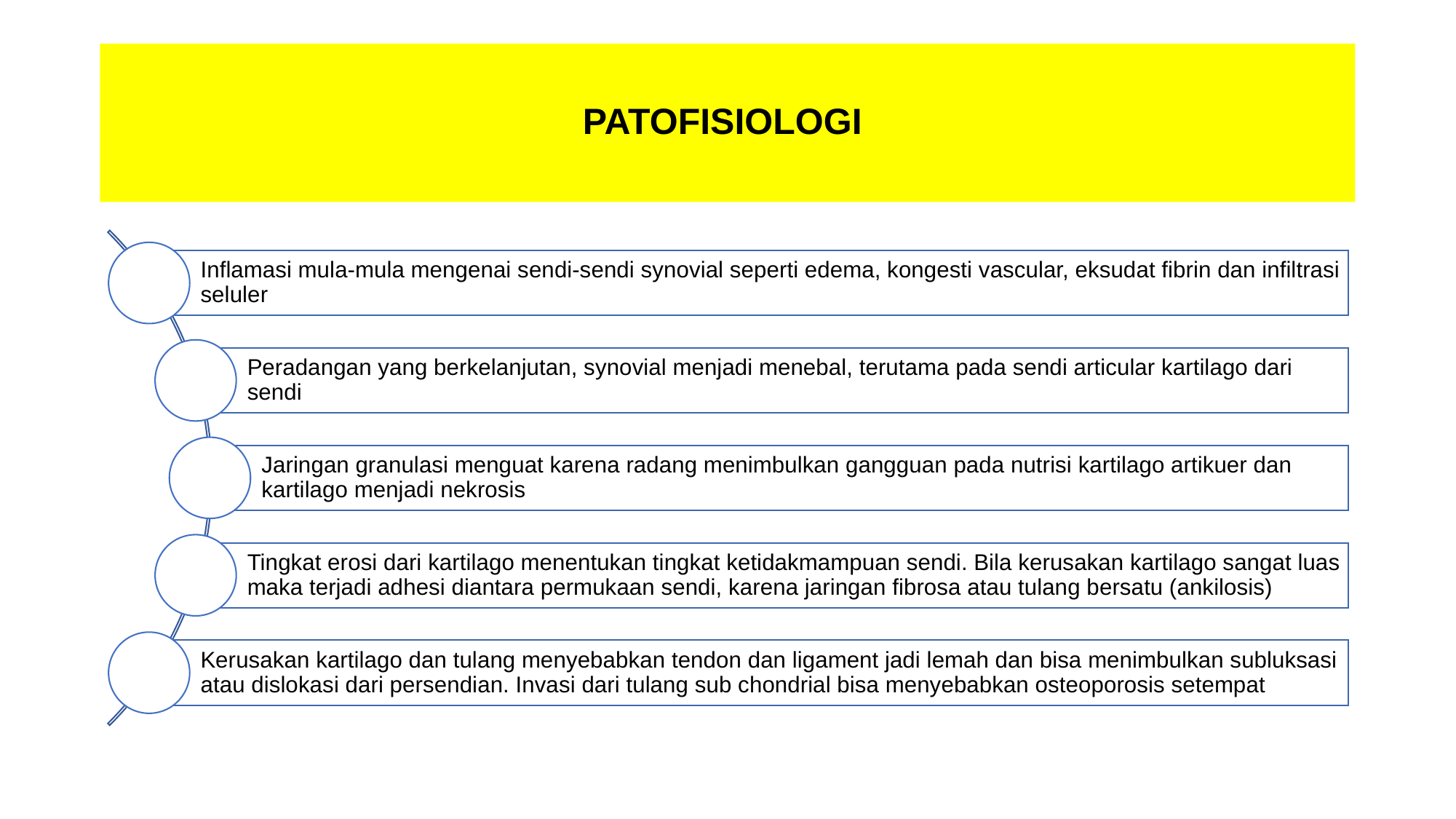

# PATOFISIOLOGI
Inflamasi mula-mula mengenai sendi-sendi synovial seperti edema, kongesti vascular, eksudat fibrin dan infiltrasi seluler
Peradangan yang berkelanjutan, synovial menjadi menebal, terutama pada sendi articular kartilago dari sendi
Jaringan granulasi menguat karena radang menimbulkan gangguan pada nutrisi kartilago artikuer dan kartilago menjadi nekrosis
Tingkat erosi dari kartilago menentukan tingkat ketidakmampuan sendi. Bila kerusakan kartilago sangat luas maka terjadi adhesi diantara permukaan sendi, karena jaringan fibrosa atau tulang bersatu (ankilosis)
Kerusakan kartilago dan tulang menyebabkan tendon dan ligament jadi lemah dan bisa menimbulkan subluksasi atau dislokasi dari persendian. Invasi dari tulang sub chondrial bisa menyebabkan osteoporosis setempat